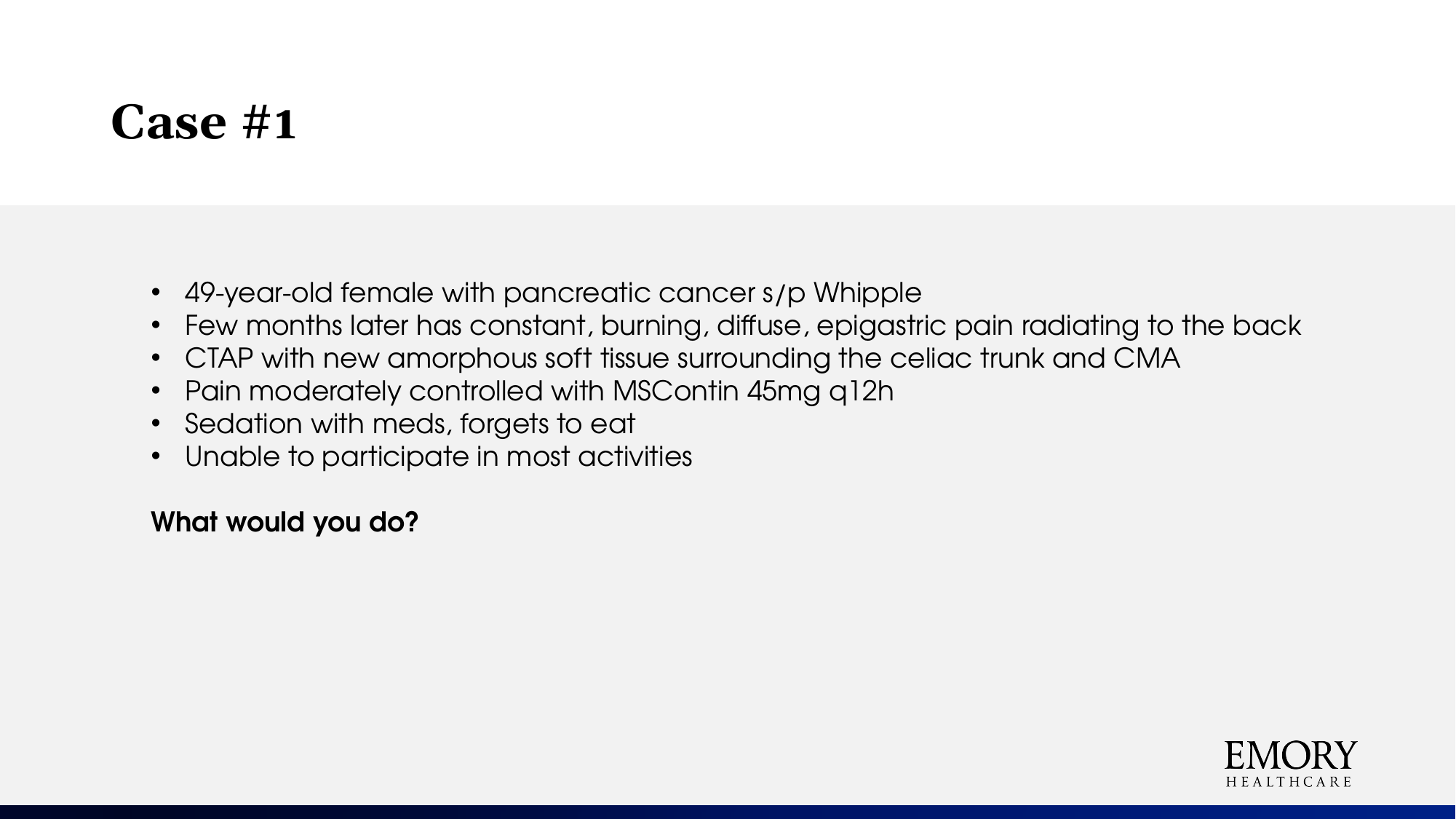

# Case #1
49-year-old female with pancreatic cancer s/p Whipple
Few months later has constant, burning, diffuse, epigastric pain radiating to the back
CTAP with new amorphous soft tissue surrounding the celiac trunk and CMA
Pain moderately controlled with MSContin 45mg q12h
Sedation with meds, forgets to eat
Unable to participate in most activities

What would you do?